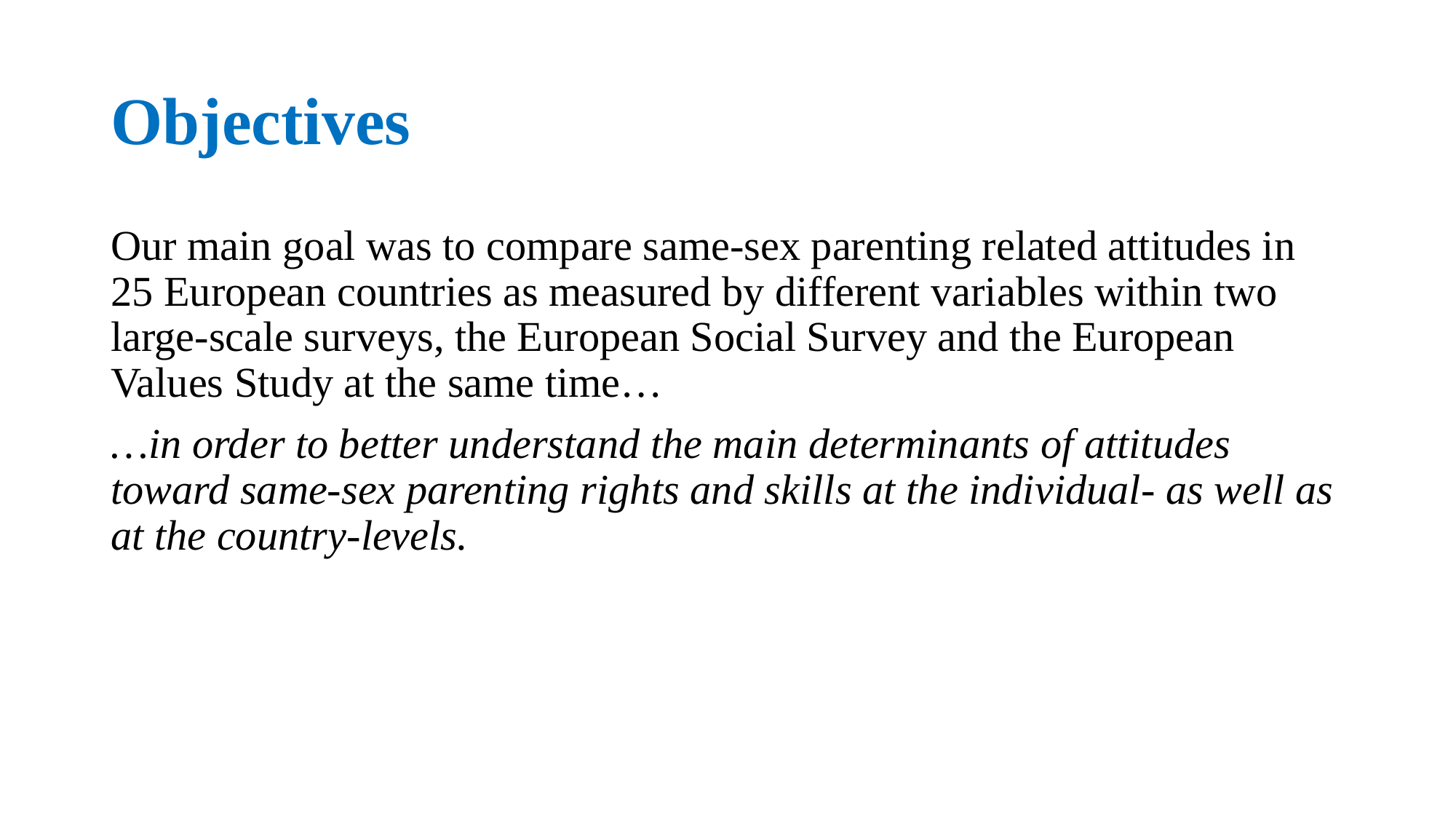

# Objectives
Our main goal was to compare same-sex parenting related attitudes in 25 European countries as measured by different variables within two large-scale surveys, the European Social Survey and the European Values Study at the same time…
…in order to better understand the main determinants of attitudes toward same-sex parenting rights and skills at the individual- as well as at the country-levels.